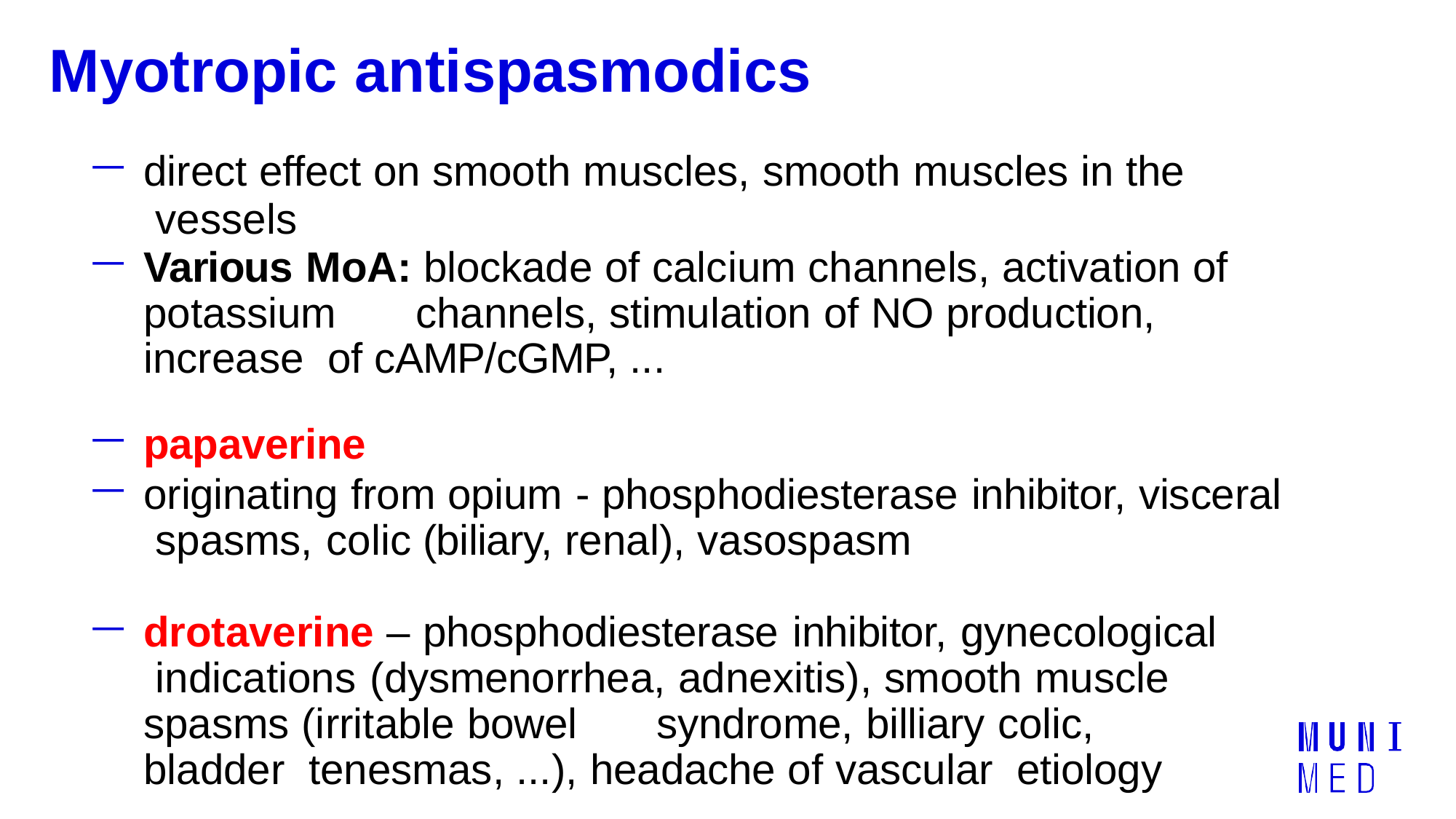

# Myotropic antispasmodics
direct effect on smooth muscles, smooth muscles in the  vessels
Various MoA: blockade of calcium channels, activation of  potassium	channels, stimulation of NO production, increase  of cAMP/cGMP, ...
papaverine
originating from opium - phosphodiesterase inhibitor, visceral  spasms, colic (biliary, renal), vasospasm

drotaverine – phosphodiesterase inhibitor, gynecological  indications (dysmenorrhea, adnexitis), smooth muscle  spasms (irritable bowel	syndrome, billiary colic, bladder  tenesmas, ...), headache of vascular	etiology